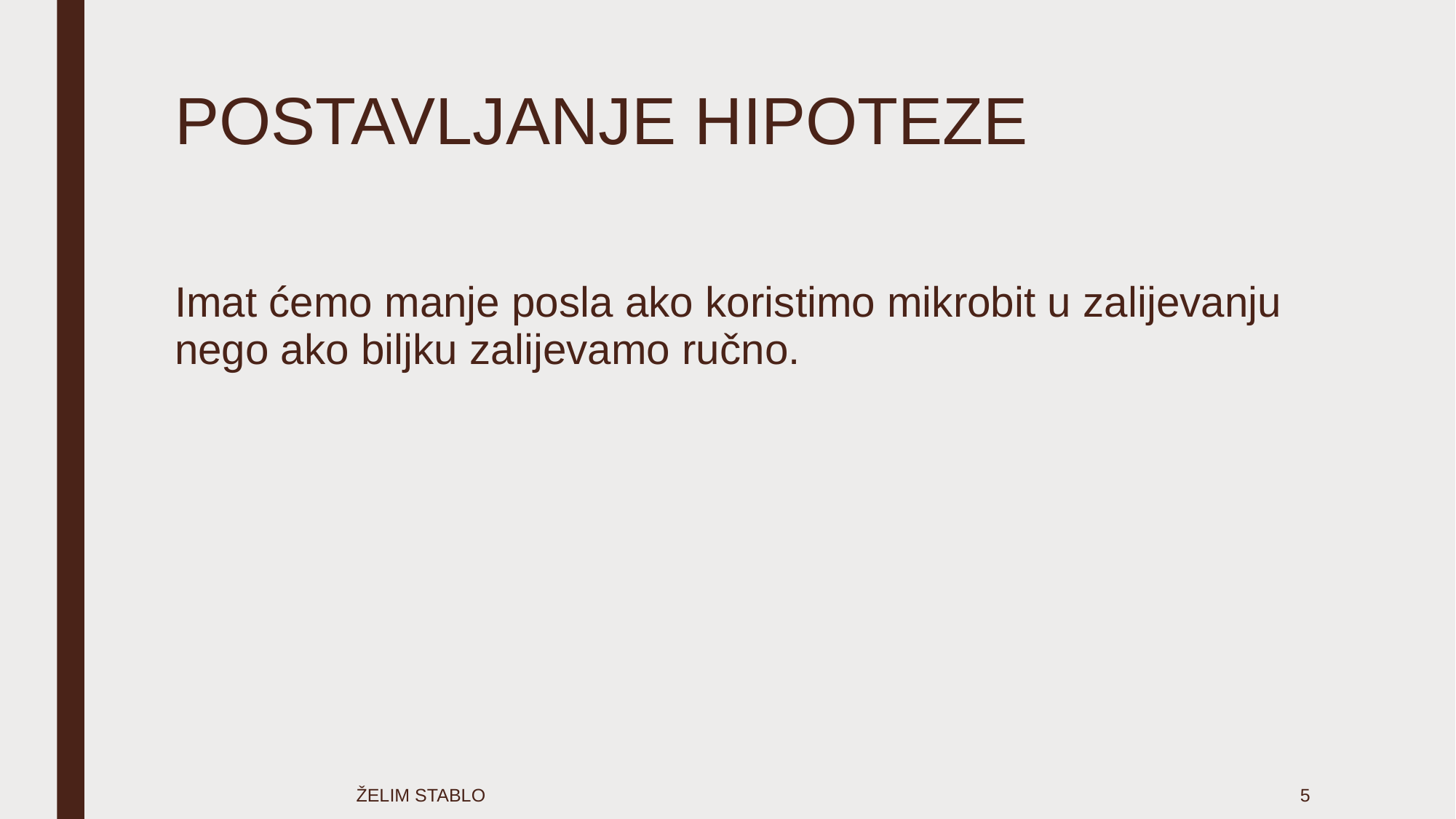

# POSTAVLJANJE HIPOTEZE
Imat ćemo manje posla ako koristimo mikrobit u zalijevanju nego ako biljku zalijevamo ručno.
ŽELIM STABLO
5